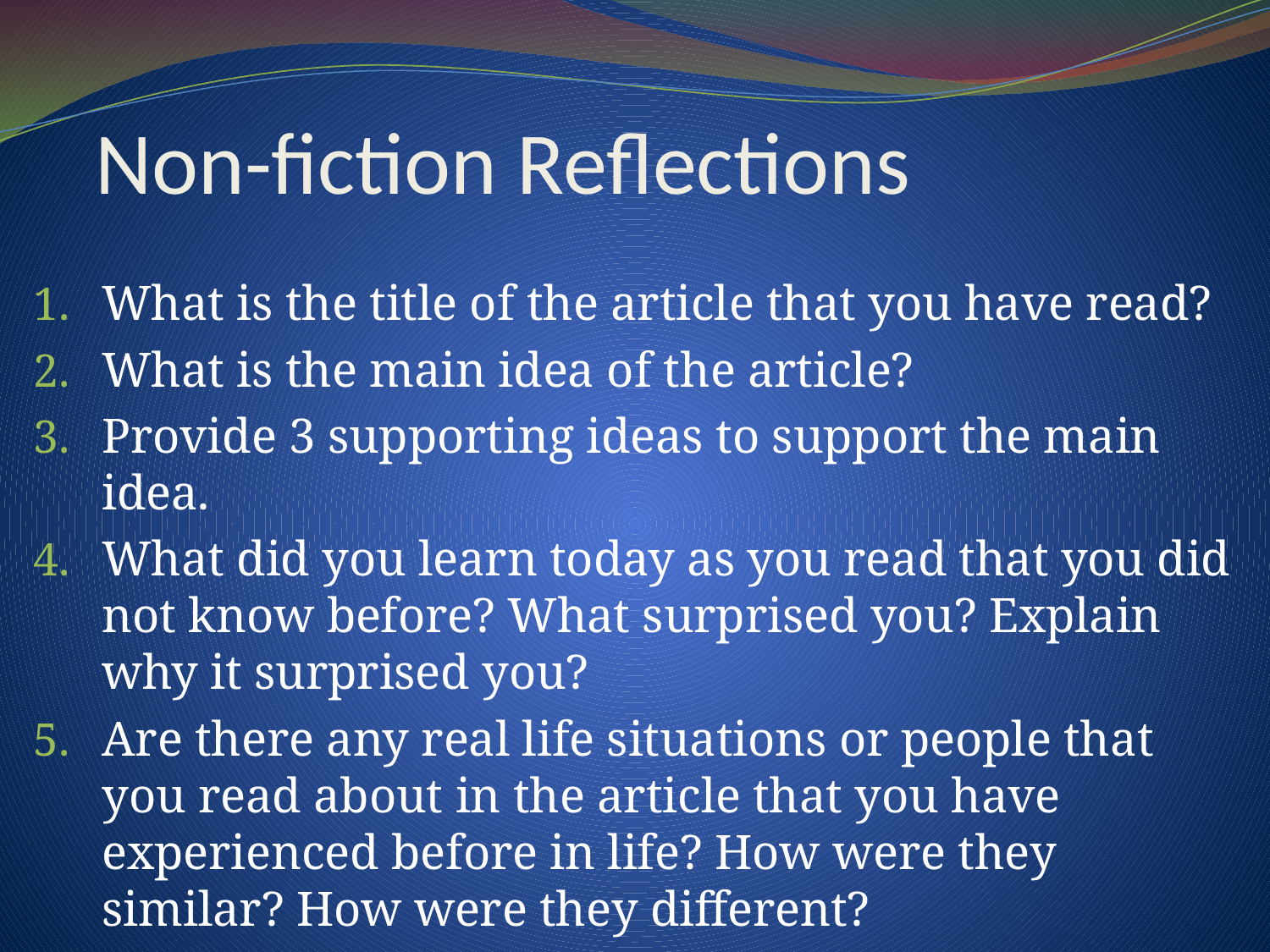

# Non-fiction Reflections

What is the title of the article that you have read?
What is the main idea of the article?
Provide 3 supporting ideas to support the main idea.
What did you learn today as you read that you did not know before? What surprised you? Explain why it surprised you?
Are there any real life situations or people that you read about in the article that you have experienced before in life? How were they similar? How were they different?